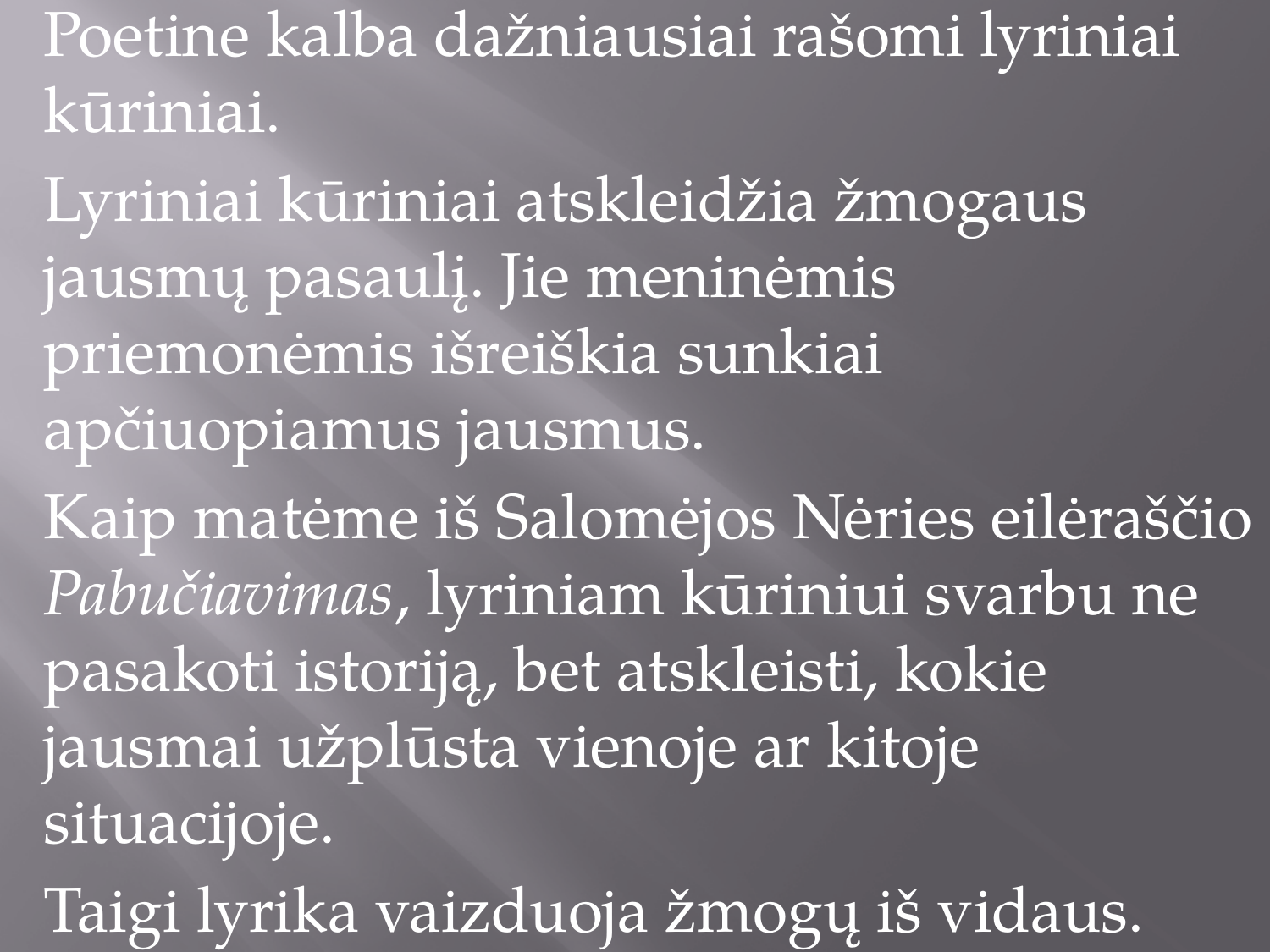

Poetine kalba dažniausiai rašomi lyriniai kūriniai.
	Lyriniai kūriniai atskleidžia žmogaus jausmų pasaulį. Jie meninėmis priemonėmis išreiškia sunkiai apčiuopiamus jausmus.
	Kaip matėme iš Salomėjos Nėries eilėraščio Pabučiavimas, lyriniam kūriniui svarbu ne pasakoti istoriją, bet atskleisti, kokie jausmai užplūsta vienoje ar kitoje situacijoje.
	Taigi lyrika vaizduoja žmogų iš vidaus.